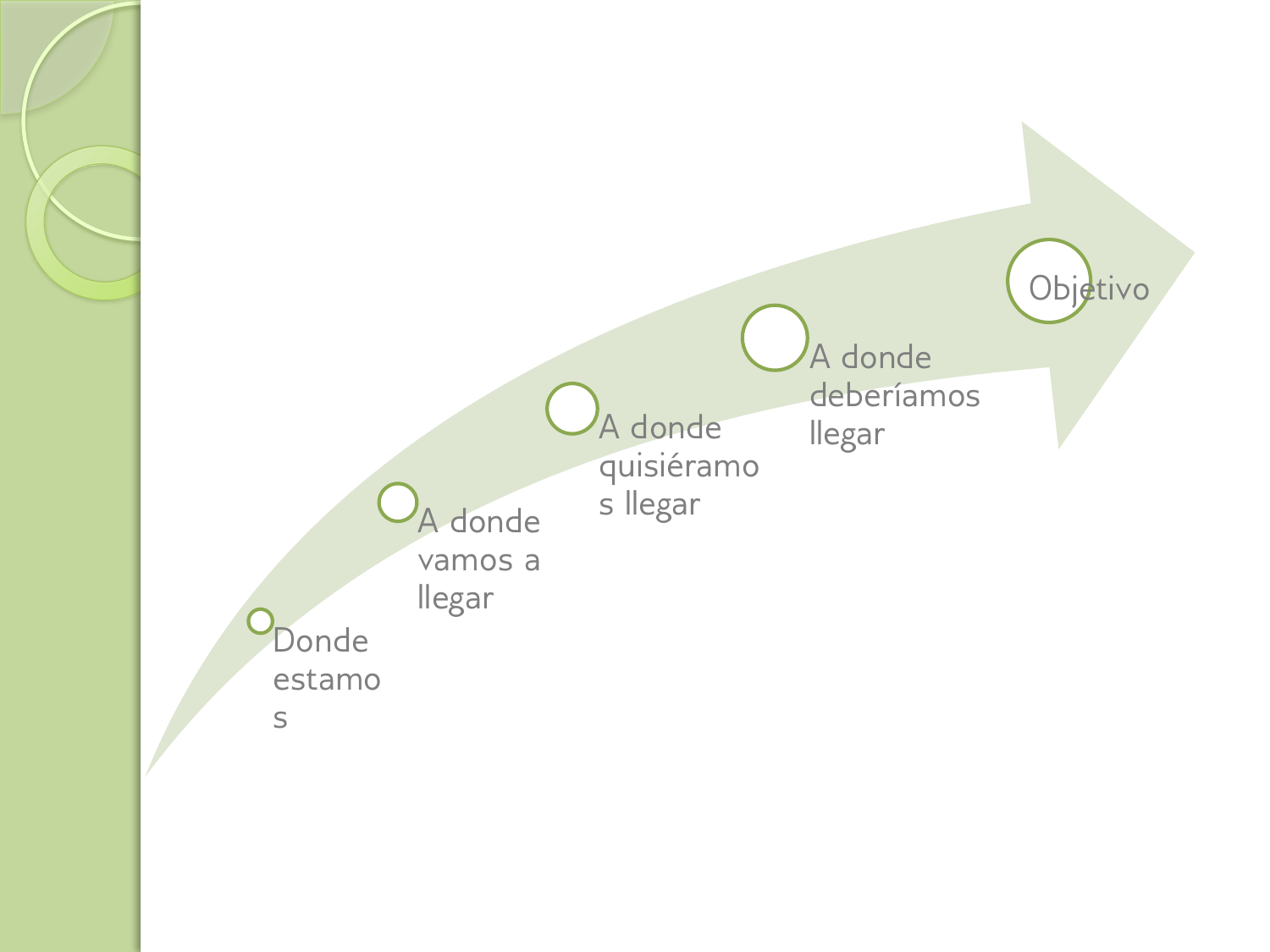

Donde estamos
A donde vamos a llegar
A donde quisiéramos llegar
A donde deberíamos llegar
Objetivo